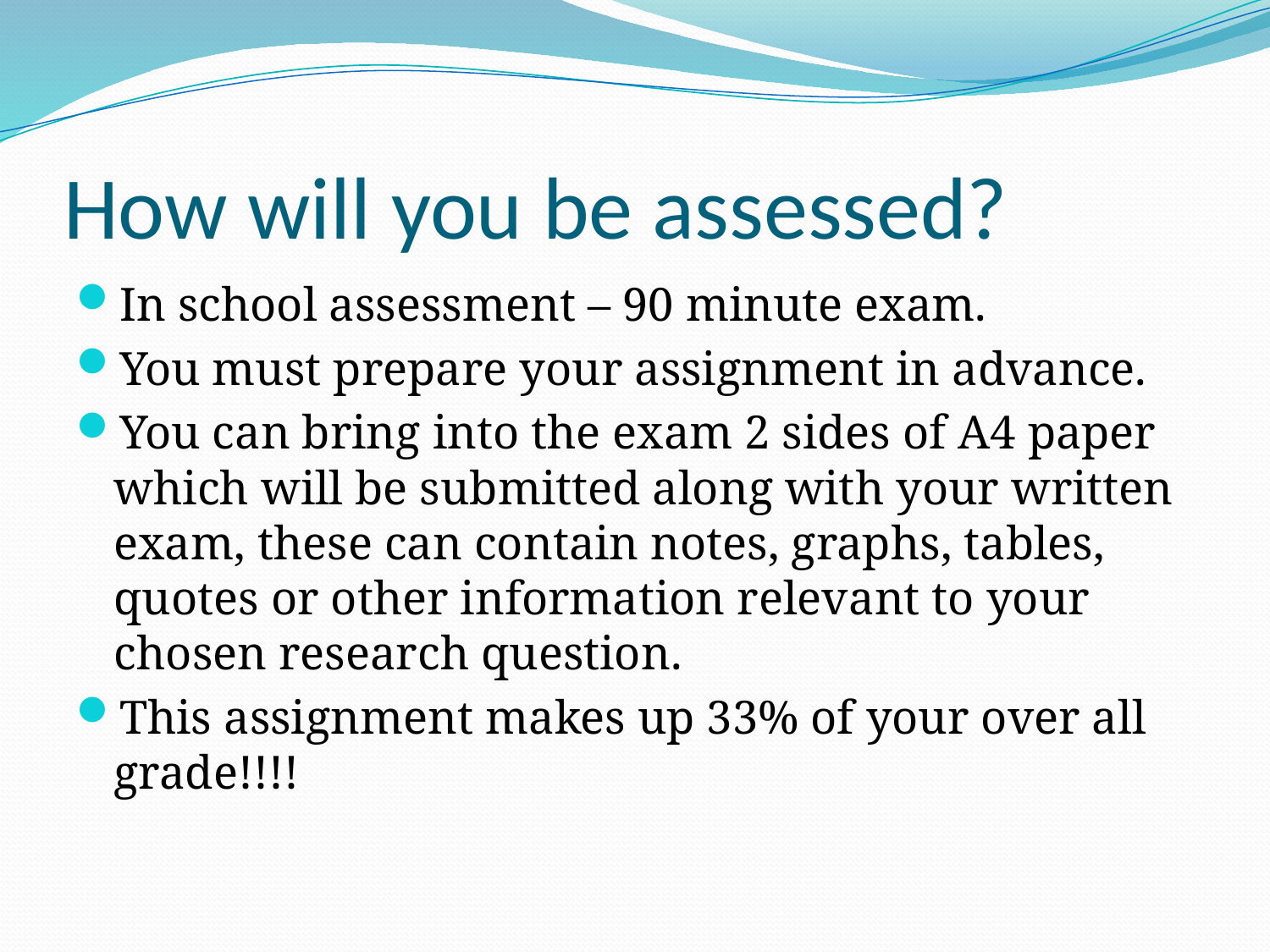

# How will you be assessed?
In school assessment – 90 minute exam.
You must prepare your assignment in advance.
You can bring into the exam 2 sides of A4 paper which will be submitted along with your written exam, these can contain notes, graphs, tables, quotes or other information relevant to your chosen research question.
This assignment makes up 33% of your over all grade!!!!